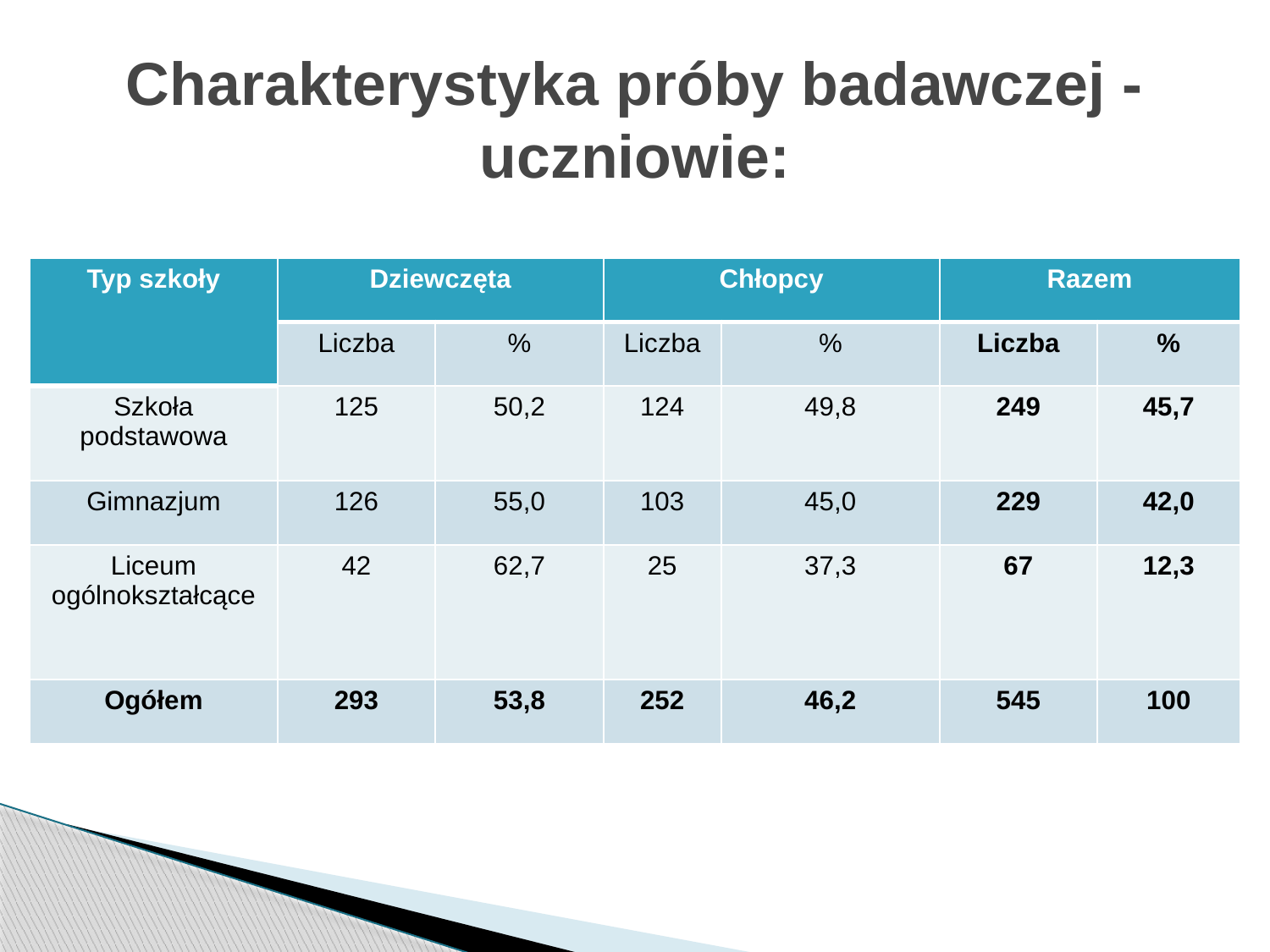

# Charakterystyka próby badawczej - uczniowie:
| Typ szkoły | Dziewczęta |  | Chłopcy |  | Razem |  |
| --- | --- | --- | --- | --- | --- | --- |
|  | Liczba | % | Liczba | % | Liczba | % |
| Szkoła podstawowa | 125 | 50,2 | 124 | 49,8 | 249 | 45,7 |
| Gimnazjum | 126 | 55,0 | 103 | 45,0 | 229 | 42,0 |
| Liceum ogólnokształcące | 42 | 62,7 | 25 | 37,3 | 67 | 12,3 |
| Ogółem | 293 | 53,8 | 252 | 46,2 | 545 | 100 |